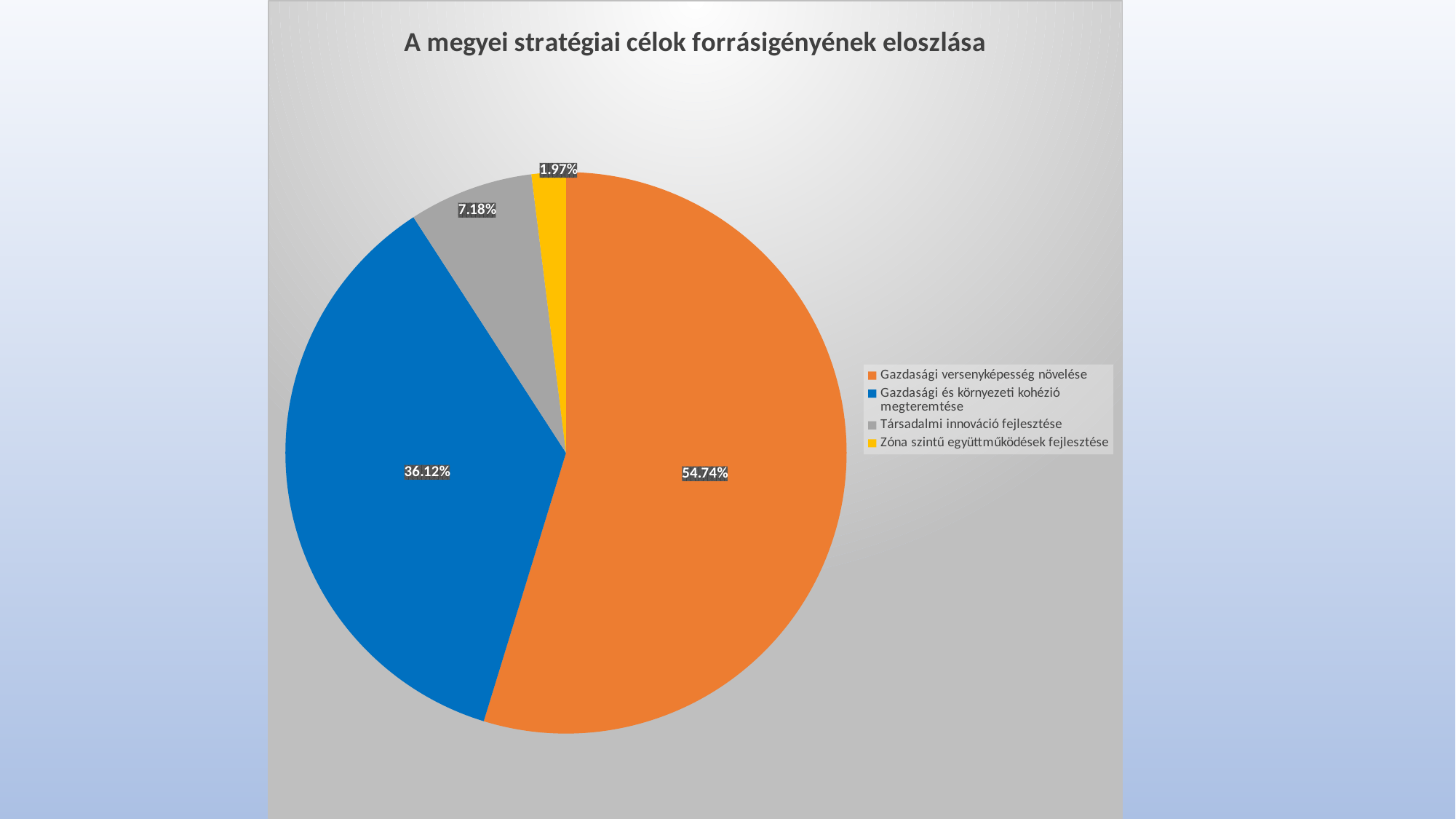

### Chart: A megyei stratégiai célok forrásigényének eloszlása

| Category | Összeg / Indikatív forrásigény | Mennyiség / Stratégiai célok |
|---|---|---|
| Gazdasági versenyképesség növelése | 0.5473703900540416 | 45.0 |
| Gazdasági és környezeti kohézió megteremtése | 0.3611609923718094 | 42.0 |
| Társadalmi innováció fejlesztése | 0.07175055757759088 | 35.0 |
| Zóna szintű együttműködések fejlesztése | 0.01971805999655814 | 5.0 |